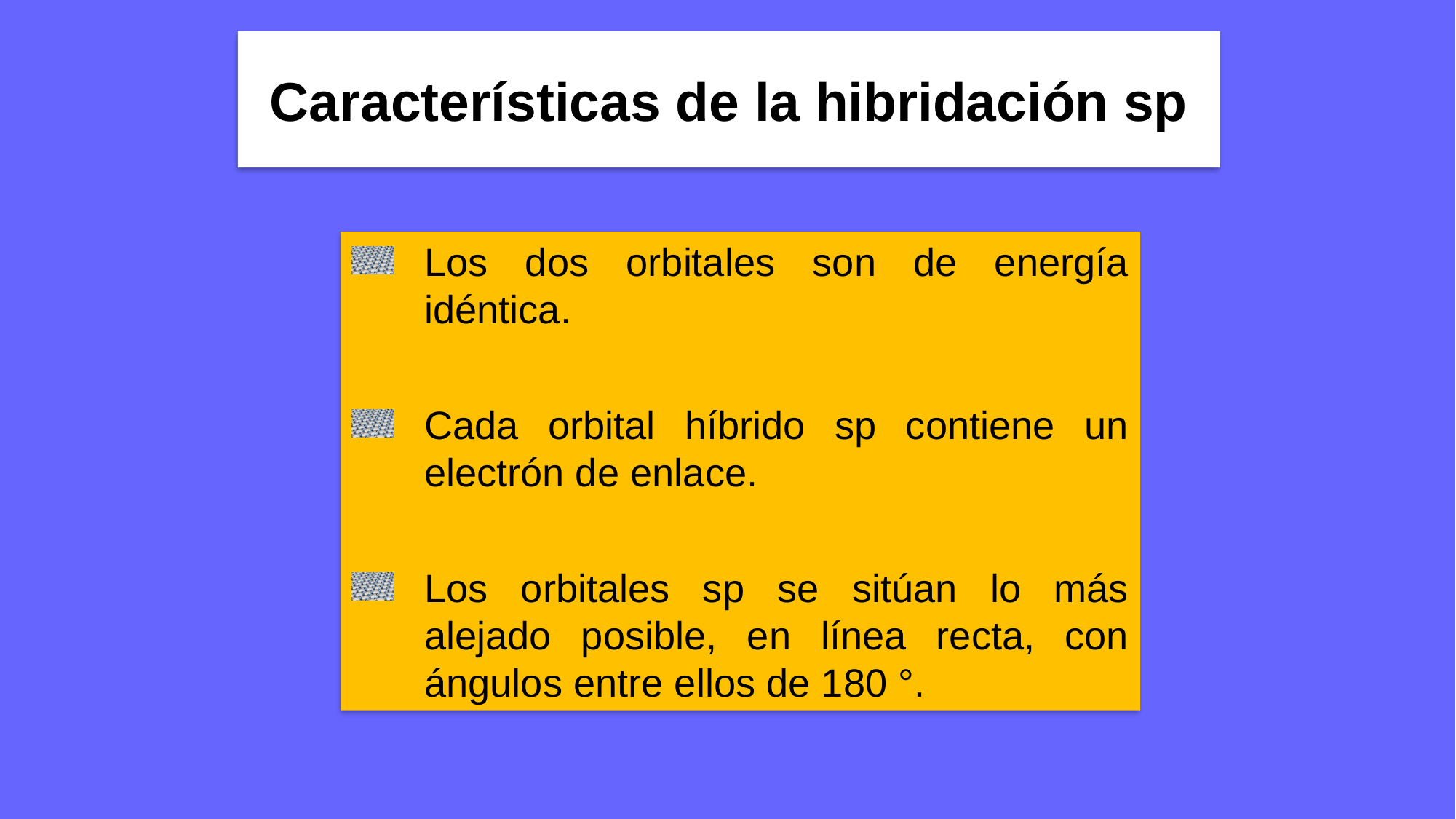

Características de la hibridación sp
Los dos orbitales son de energía idéntica.

Cada orbital híbrido sp contiene un electrón de enlace.

Los orbitales sp se sitúan lo más alejado posible, en línea recta, con ángulos entre ellos de 180 °.